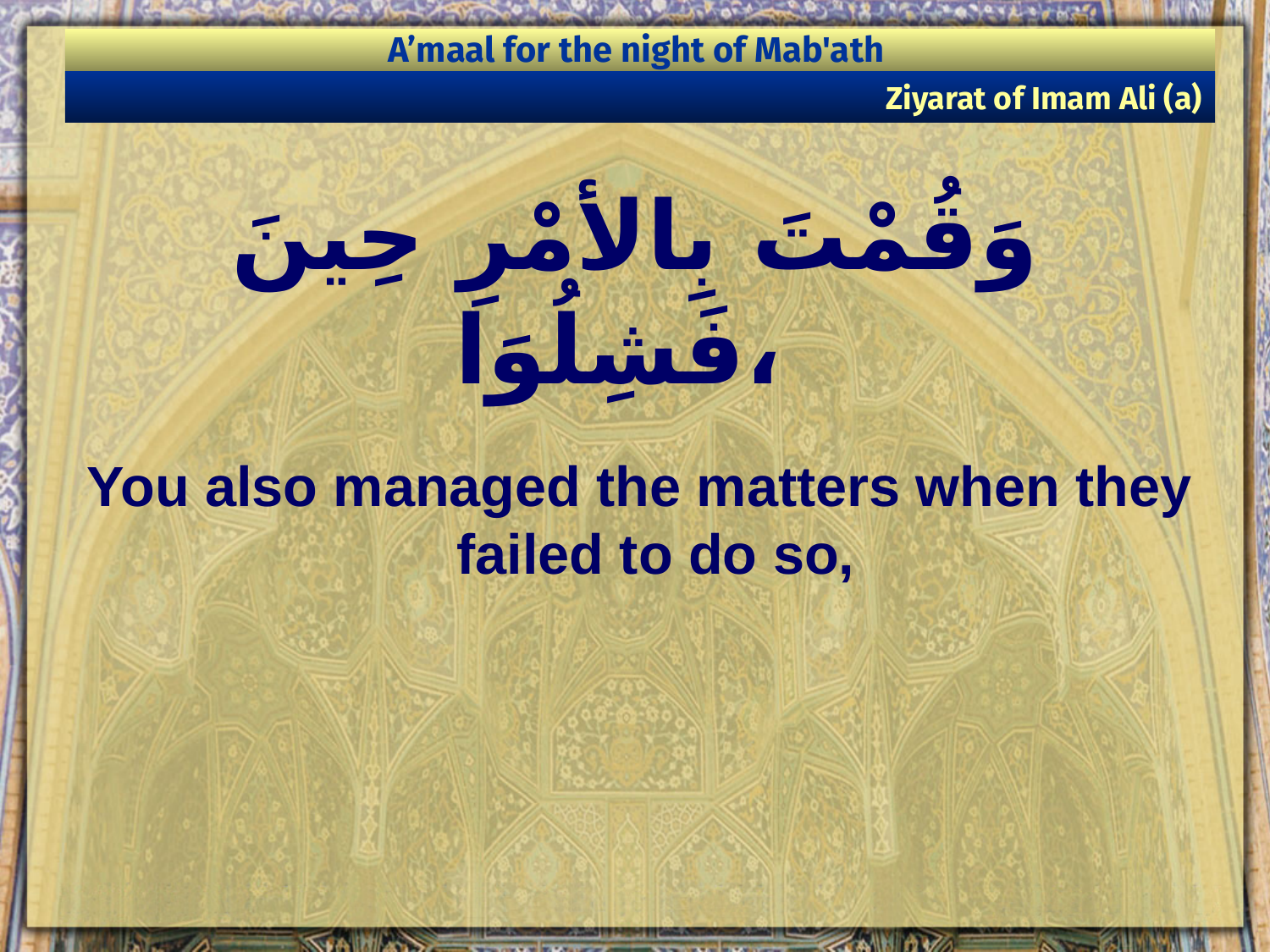

A’maal for the night of Mab'ath
Ziyarat of Imam Ali (a)
# وَقُمْتَ بِالأمْرِ حِينَ فَشِلُوَا،
You also managed the matters when they failed to do so,